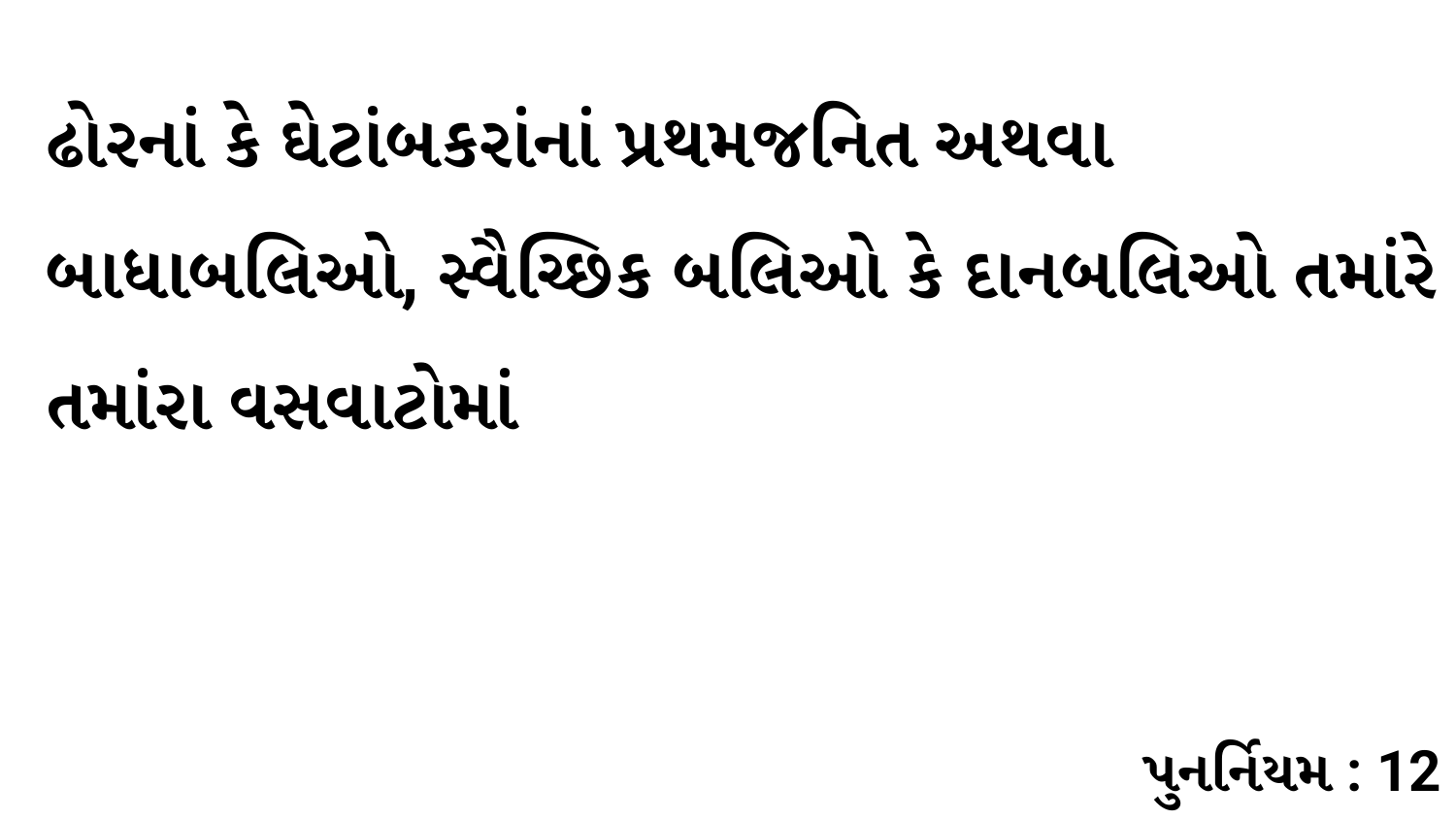

ઢોરનાં કે ઘેટાંબકરાંનાં પ્રથમજનિત અથવા બાધાબલિઓ, સ્વૈચ્છિક બલિઓ કે દાનબલિઓ તમાંરે તમાંરા વસવાટોમાં
પુનર્નિયમ : 12